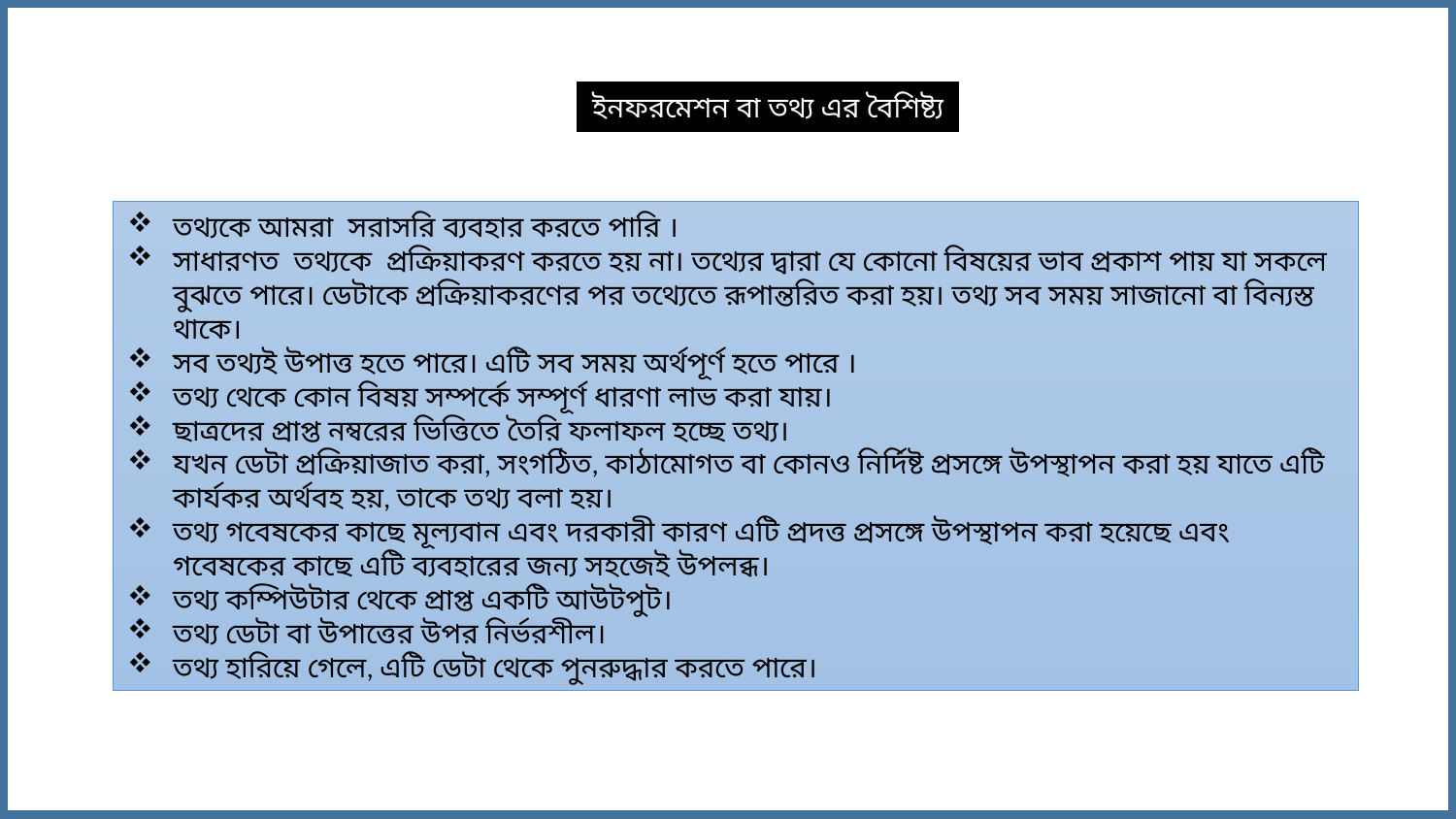

ইনফরমেশন বা তথ্য এর বৈশিষ্ট্য
তথ্যকে আমরা  সরাসরি ব্যবহার করতে পারি ।
সাধারণত  তথ্যকে  প্রক্রিয়াকরণ করতে হয় না। তথ্যের দ্বারা যে কোনো বিষয়ের ভাব প্রকাশ পায় যা সকলে বুঝতে পারে। ডেটাকে প্রক্রিয়াকরণের পর তথ্যেতে রূপান্তরিত করা হয়। তথ্য সব সময় সাজানো বা বিন্যস্ত থাকে।
সব তথ্যই উপাত্ত হতে পারে। এটি সব সময় অর্থপূর্ণ হতে পারে ।
তথ্য থেকে কোন বিষয় সম্পর্কে সম্পূর্ণ ধারণা লাভ করা যায়।
ছাত্রদের প্রাপ্ত নম্বরের ভিত্তিতে তৈরি ফলাফল হচ্ছে তথ্য।
যখন ডেটা প্রক্রিয়াজাত করা, সংগঠিত, কাঠামোগত বা কোনও নির্দিষ্ট প্রসঙ্গে উপস্থাপন করা হয় যাতে এটি কার্যকর অর্থবহ হয়, তাকে তথ্য বলা হয়।
তথ্য গবেষকের কাছে মূল্যবান এবং দরকারী কারণ এটি প্রদত্ত প্রসঙ্গে উপস্থাপন করা হয়েছে এবং গবেষকের কাছে এটি ব্যবহারের জন্য সহজেই উপলব্ধ।
তথ্য কম্পিউটার থেকে প্রাপ্ত একটি আউটপুট।
তথ্য ডেটা বা উপাত্তের উপর নির্ভরশীল।
তথ্য হারিয়ে গেলে, এটি ডেটা থেকে পুনরুদ্ধার করতে পারে।